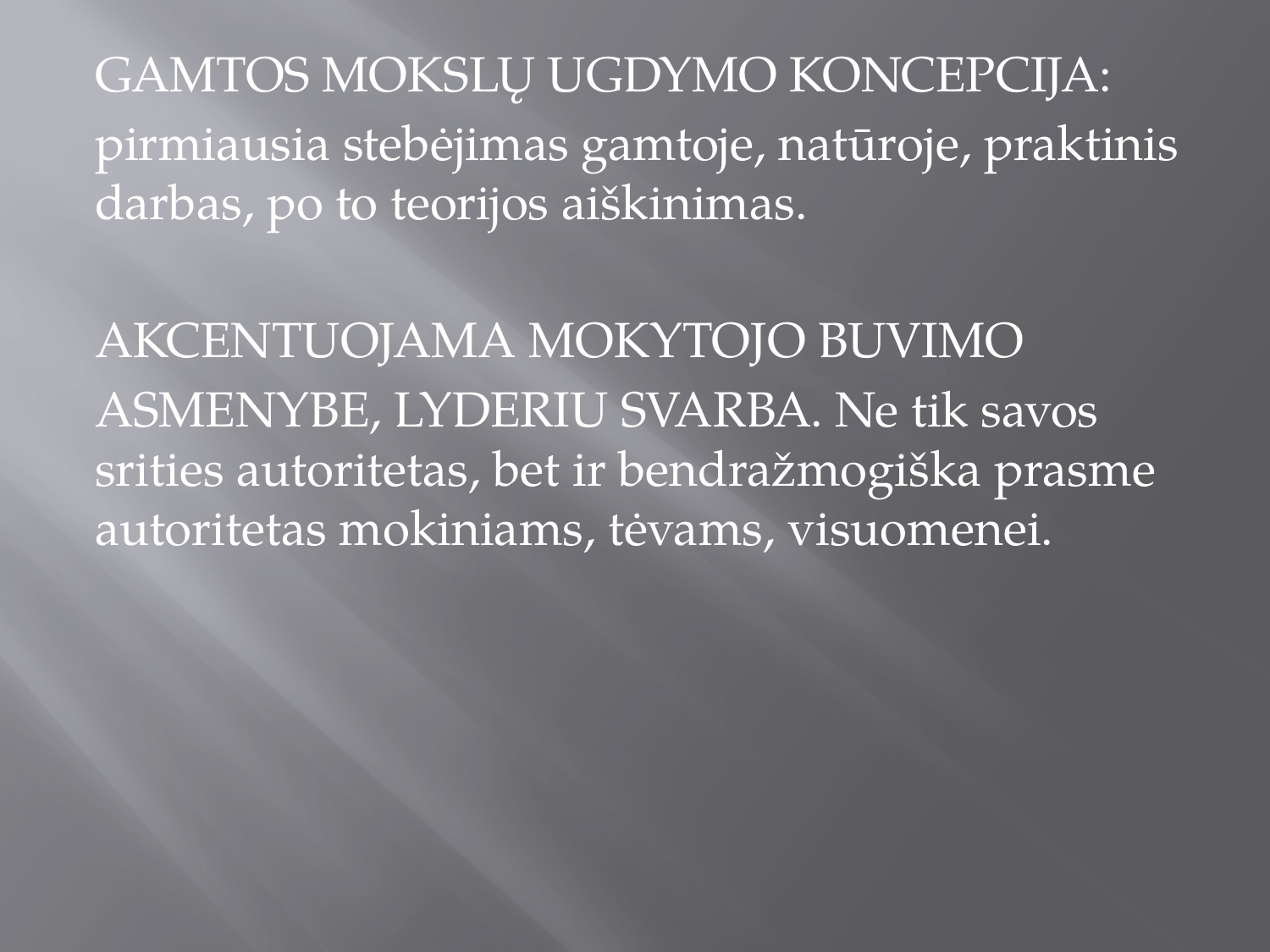

GAMTOS MOKSLŲ UGDYMO KONCEPCIJA:
pirmiausia stebėjimas gamtoje, natūroje, praktinis darbas, po to teorijos aiškinimas.

AKCENTUOJAMA MOKYTOJO BUVIMO
ASMENYBE, LYDERIU SVARBA. Ne tik savos srities autoritetas, bet ir bendražmogiška prasme autoritetas mokiniams, tėvams, visuomenei.

#